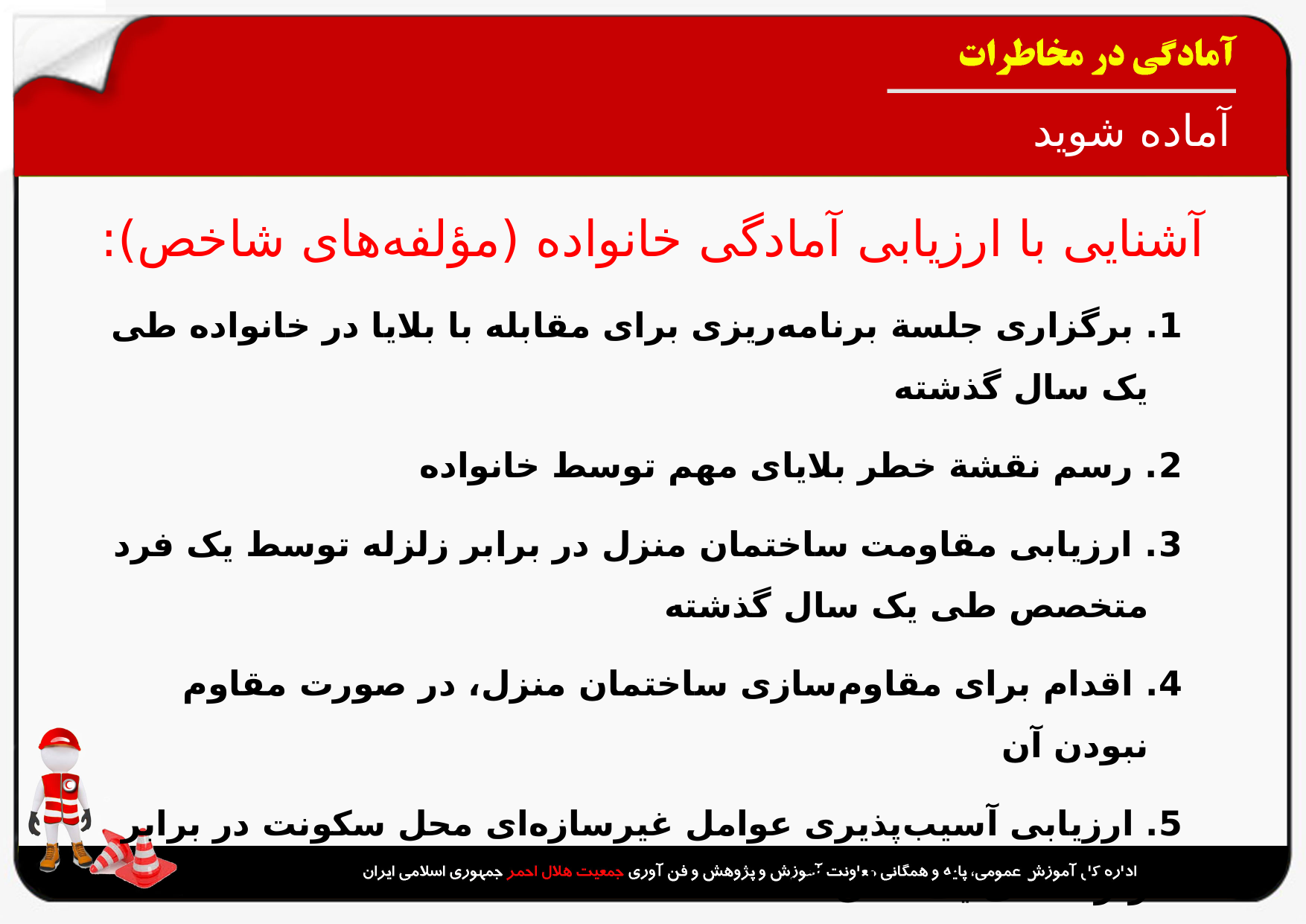

# آماده شوید
آشنایی با ارزیابی آمادگی خانواده (مؤلفه‌های شاخص):
1. برگزاری جلسة برنامه‌ریزی برای مقابله با بلایا در خانواده طی یک سال گذشته
2. رسم نقشة خطر بلایای مهم توسط خانواده
3. ارزیابی مقاومت ساختمان منزل در برابر زلزله توسط یک فرد متخصص طی یک سال گذشته
4. اقدام برای مقاوم‌سازی ساختمان منزل، در صورت مقاوم نبودن آن
5. ارزیابی آسیب‌پذیری عوامل غیرسازه‌ای محل سکونت در برابر زلزله طی یک سال گذشته